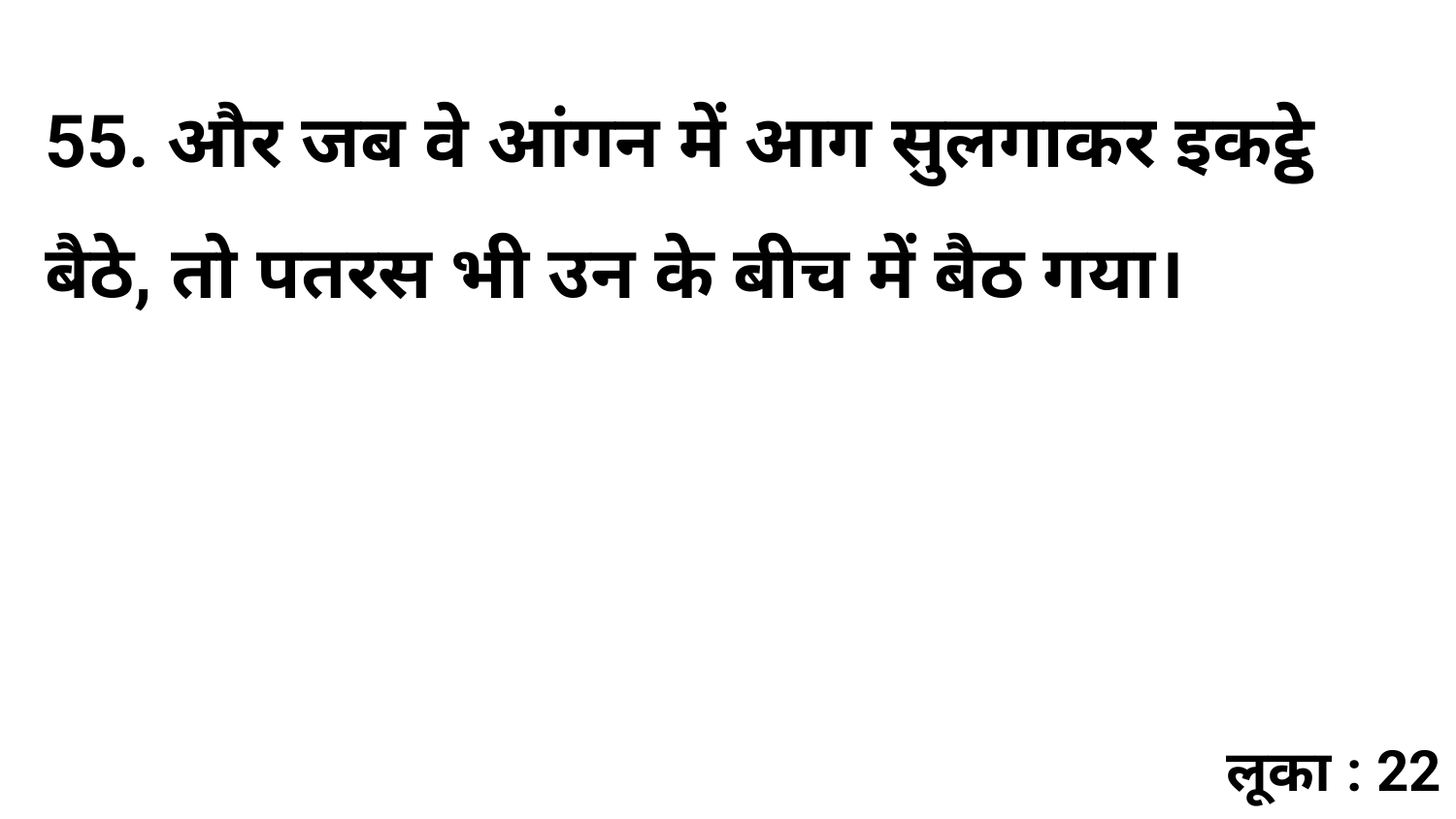

55. और जब वे आंगन में आग सुलगाकर इकट्ठे बैठे, तो पतरस भी उन के बीच में बैठ गया।
लूका : 22